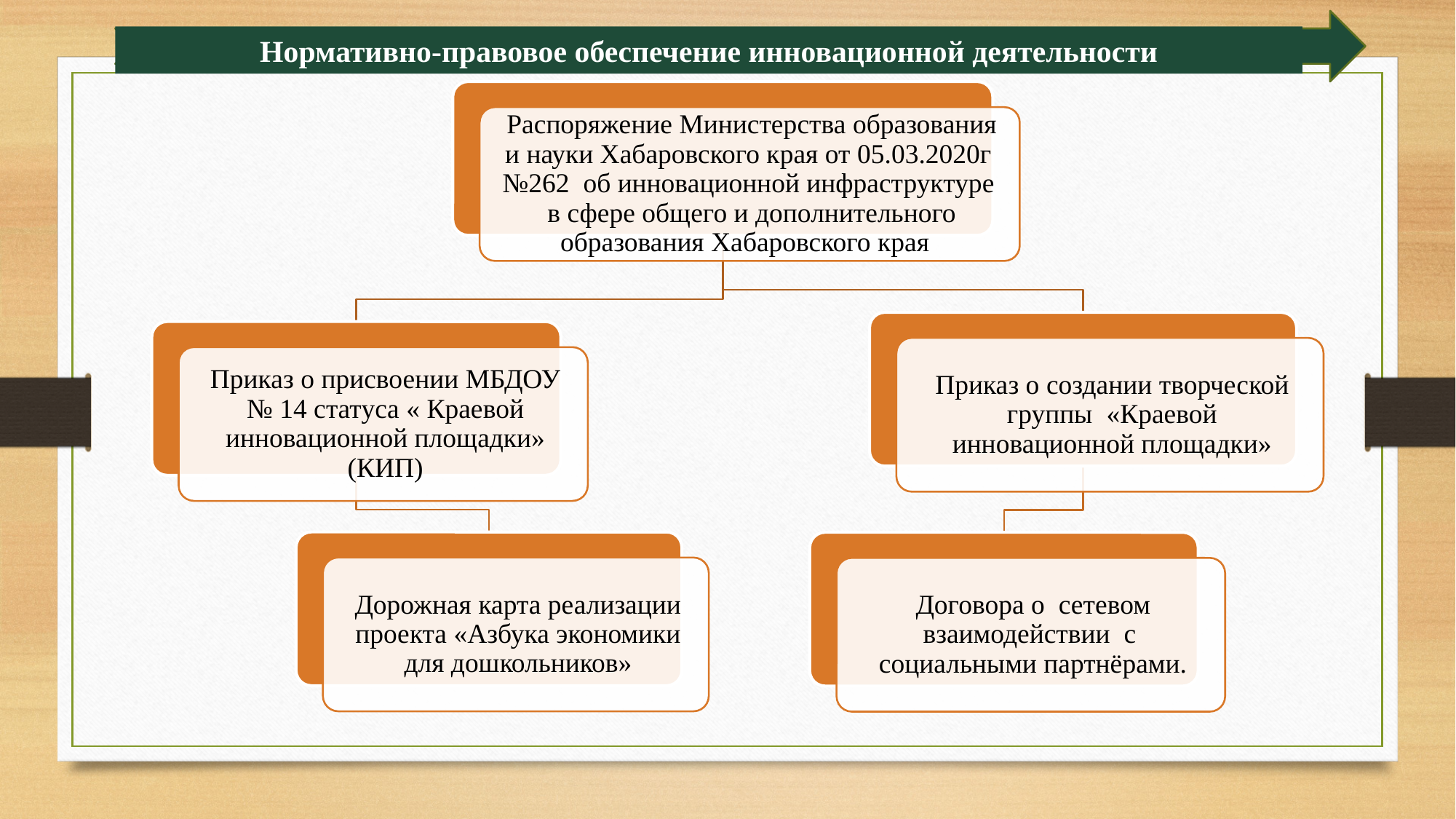

Нормативно-правовое обеспечение инновационной деятельности
Распоряжение Министерства образования и науки Хабаровского края от 05.03.2020г  №262  об инновационной инфраструктуре  в сфере общего и дополнительного образования Хабаровского края
Приказ о присвоении МБДОУ № 14 статуса « Краевой инновационной площадки» (КИП)
Дорожная карта реализации проекта «Азбука экономики для дошкольников»
Приказ о создании творческой группы  «Краевой инновационной площадки»
Договора о  сетевом взаимодействии  с  социальными партнёрами.